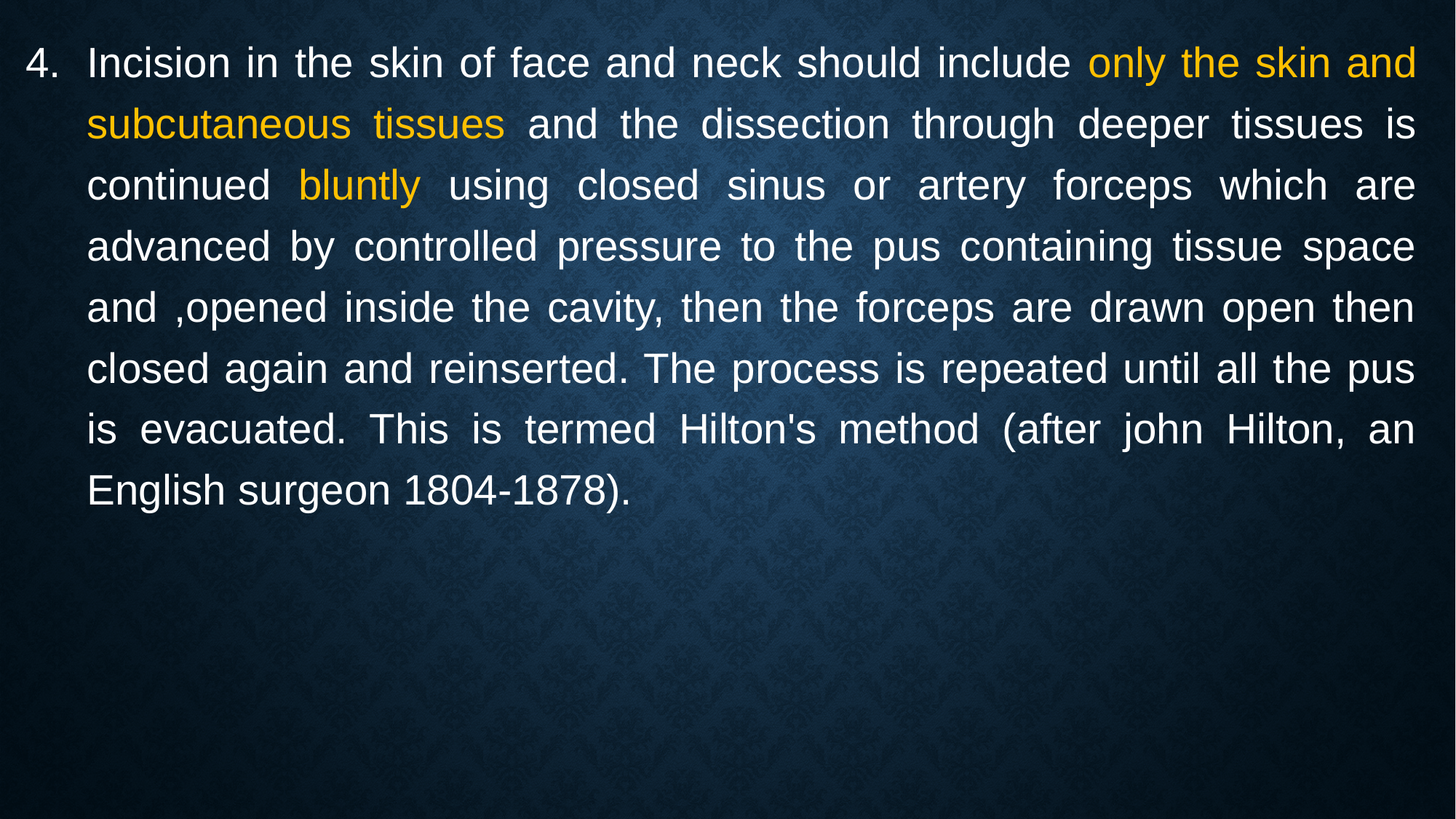

Incision in the skin of face and neck should include only the skin and subcutaneous tissues and the dissection through deeper tissues is continued bluntly using closed sinus or artery forceps which are advanced by controlled pressure to the pus containing tissue space and ,opened inside the cavity, then the forceps are drawn open then closed again and reinserted. The process is repeated until all the pus is evacuated. This is termed Hilton's method (after john Hilton, an English surgeon 1804-1878).